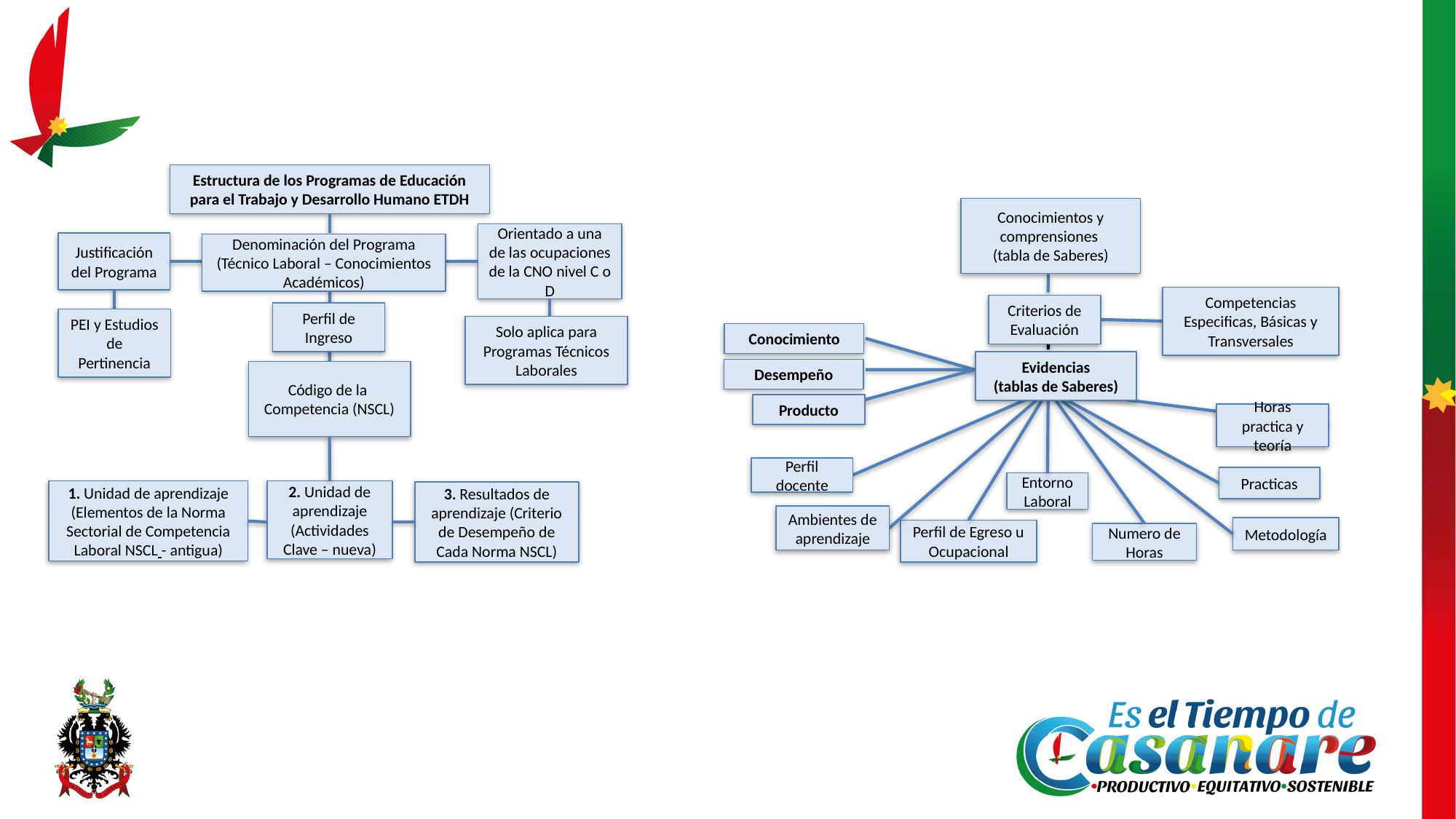

Estructura de los Programas de Educación para el Trabajo y Desarrollo Humano ETDH
Conocimientos y comprensiones
(tabla de Saberes)
Orientado a una de las ocupaciones de la CNO nivel C o D
Justificación del Programa
Denominación del Programa (Técnico Laboral – Conocimientos Académicos)
Competencias Especificas, Básicas y Transversales
Criterios de Evaluación
Perfil de Ingreso
PEI y Estudios de Pertinencia
Solo aplica para Programas Técnicos Laborales
Conocimiento
Evidencias
(tablas de Saberes)
Desempeño
Código de la
Competencia (NSCL)
Producto
Horas practica y teoría
Perfil docente
Practicas
Entorno Laboral
1. Unidad de aprendizaje (Elementos de la Norma Sectorial de Competencia Laboral NSCL - antigua)
2. Unidad de aprendizaje (Actividades Clave – nueva)
3. Resultados de aprendizaje (Criterio de Desempeño de Cada Norma NSCL)
Ambientes de aprendizaje
Metodología
Perfil de Egreso u Ocupacional
Numero de Horas